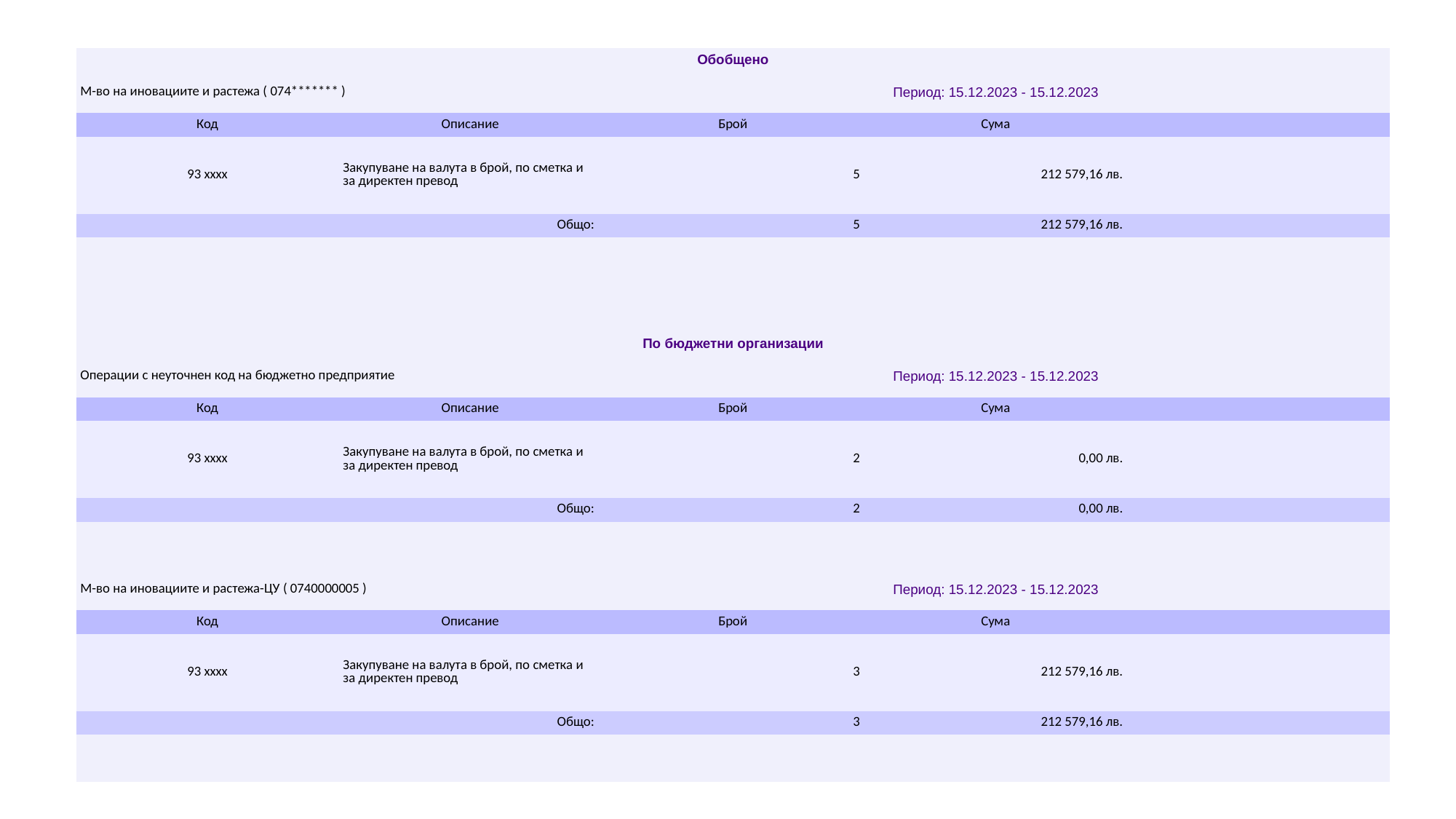

| Обобщено |  |  |  |  |
| --- | --- | --- | --- | --- |
| М-во на иновациите и растежа ( 074\*\*\*\*\*\*\* ) |  | Период: 15.12.2023 - 15.12.2023 |  |  |
| Код | Описание | Брой | Сума |  |
| 93 xxxx | Закупуване на валута в брой, по сметка и за директен превод | 5 | 212 579,16 лв. |  |
| Общо: |  | 5 | 212 579,16 лв. |  |
|  |  |  |  |  |
|  |  |  |  |  |
|  |  |  |  |  |
|  |  |  |  |  |
| По бюджетни организации |  |  |  |  |
| Операции с неуточнен код на бюджетно предприятие |  | Период: 15.12.2023 - 15.12.2023 |  |  |
| Код | Описание | Брой | Сума |  |
| 93 xxxx | Закупуване на валута в брой, по сметка и за директен превод | 2 | 0,00 лв. |  |
| Общо: |  | 2 | 0,00 лв. |  |
|  |  |  |  |  |
|  |  |  |  |  |
| М-во на иновациите и растежа-ЦУ ( 0740000005 ) |  | Период: 15.12.2023 - 15.12.2023 |  |  |
| Код | Описание | Брой | Сума |  |
| 93 xxxx | Закупуване на валута в брой, по сметка и за директен превод | 3 | 212 579,16 лв. |  |
| Общо: |  | 3 | 212 579,16 лв. |  |
|  |  |  |  |  |
|  |  |  |  |  |
#